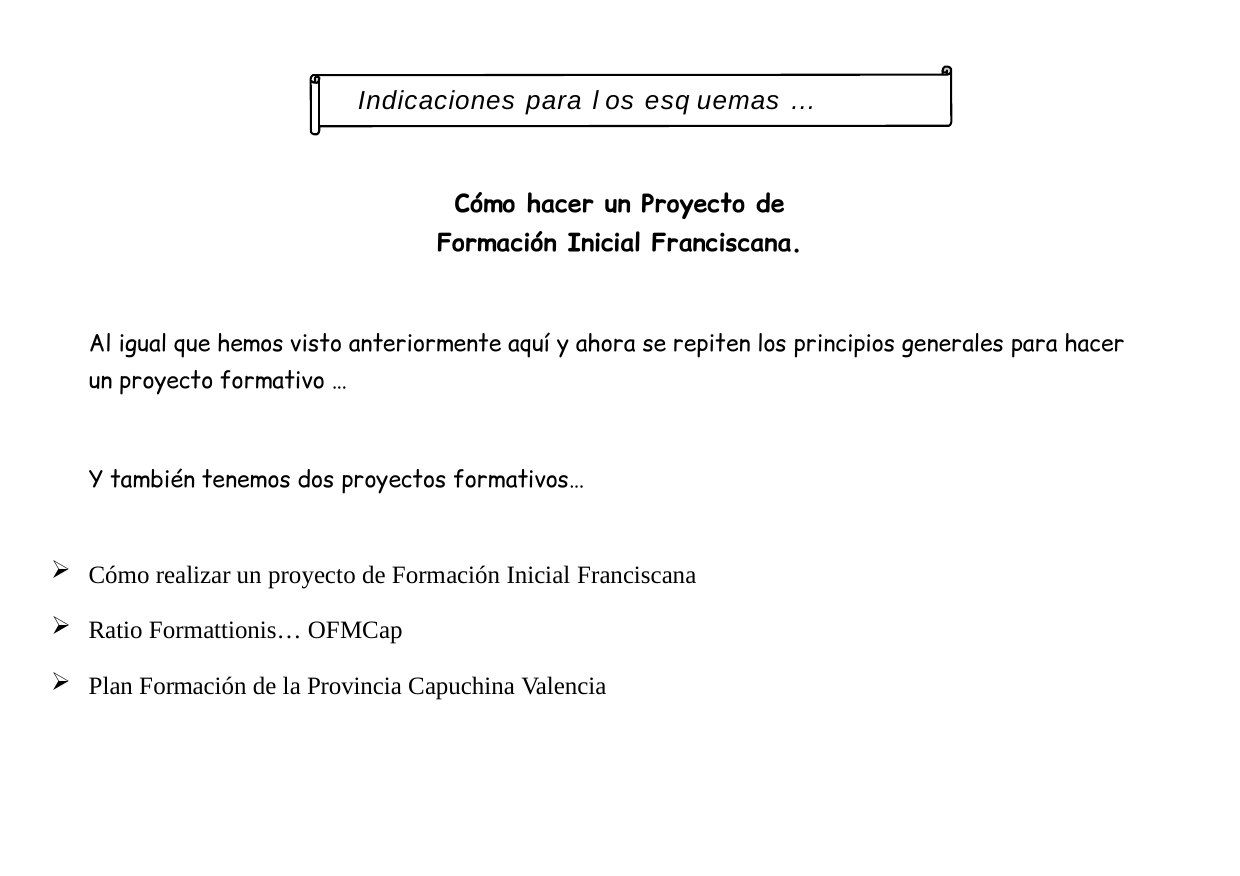

Indicaciones para l os esq uemas …

Cómo hacer un Proyecto de Formación Inicial Franciscana.
Al igual que hemos visto anteriormente aquí y ahora se repiten los principios generales para hacer un proyecto formativo …
Y también tenemos dos proyectos formativos…

Cómo realizar un proyecto de Formación Inicial Franciscana

Ratio Formattionis… OFMCap

Plan Formación de la Provincia Capuchina Valencia